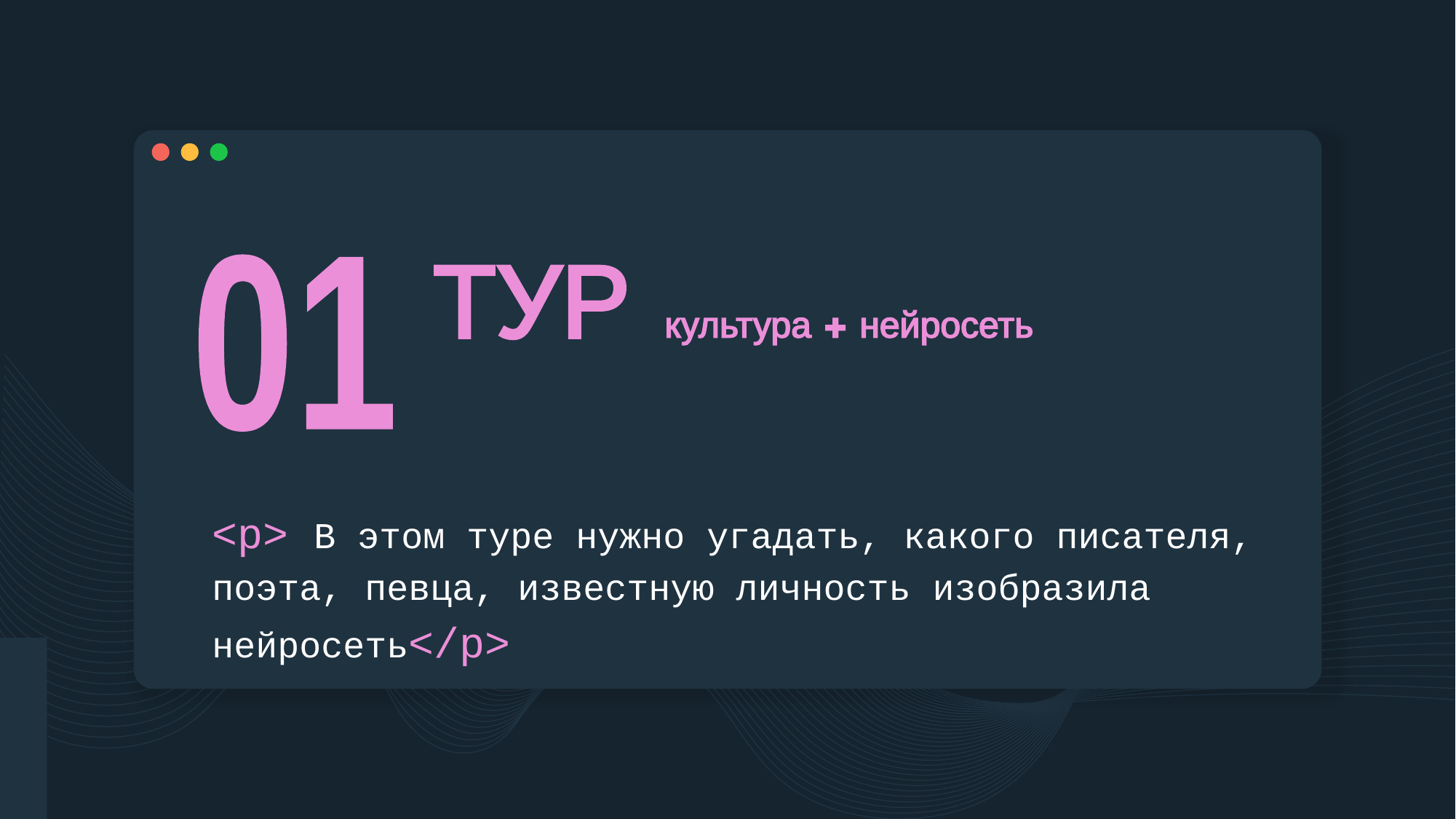

# ТУР культура + нейросеть
01
<p> В этом туре нужно угадать, какого писателя, поэта, певца, известную личность изобразила нейросеть</p>